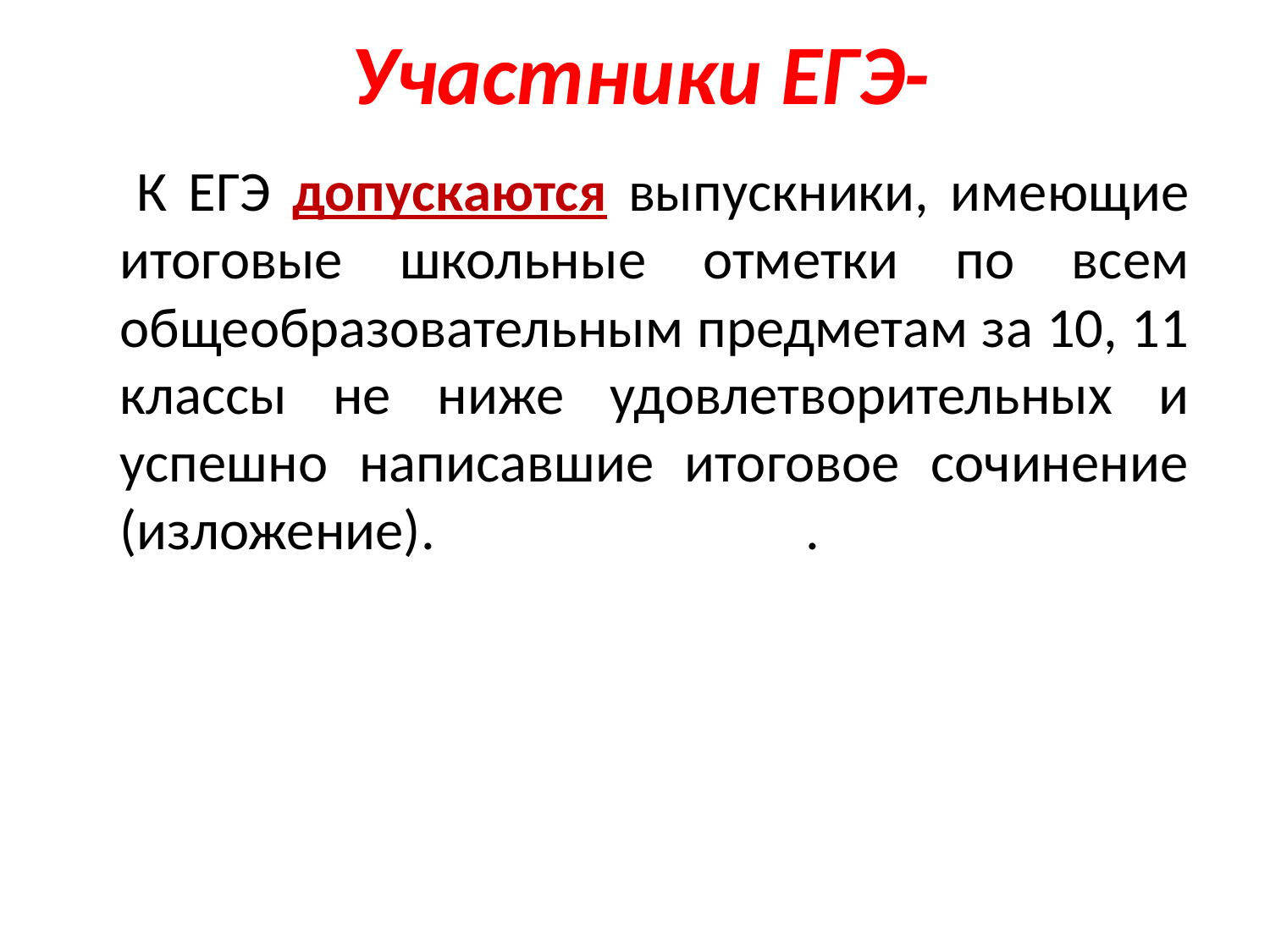

# Участники ЕГЭ-
   К ЕГЭ допускаются выпускники, имеющие итоговые школьные отметки по всем общеобразовательным предметам за 10, 11 классы не ниже удовлетворительных и успешно написавшие итоговое сочинение (изложение). .